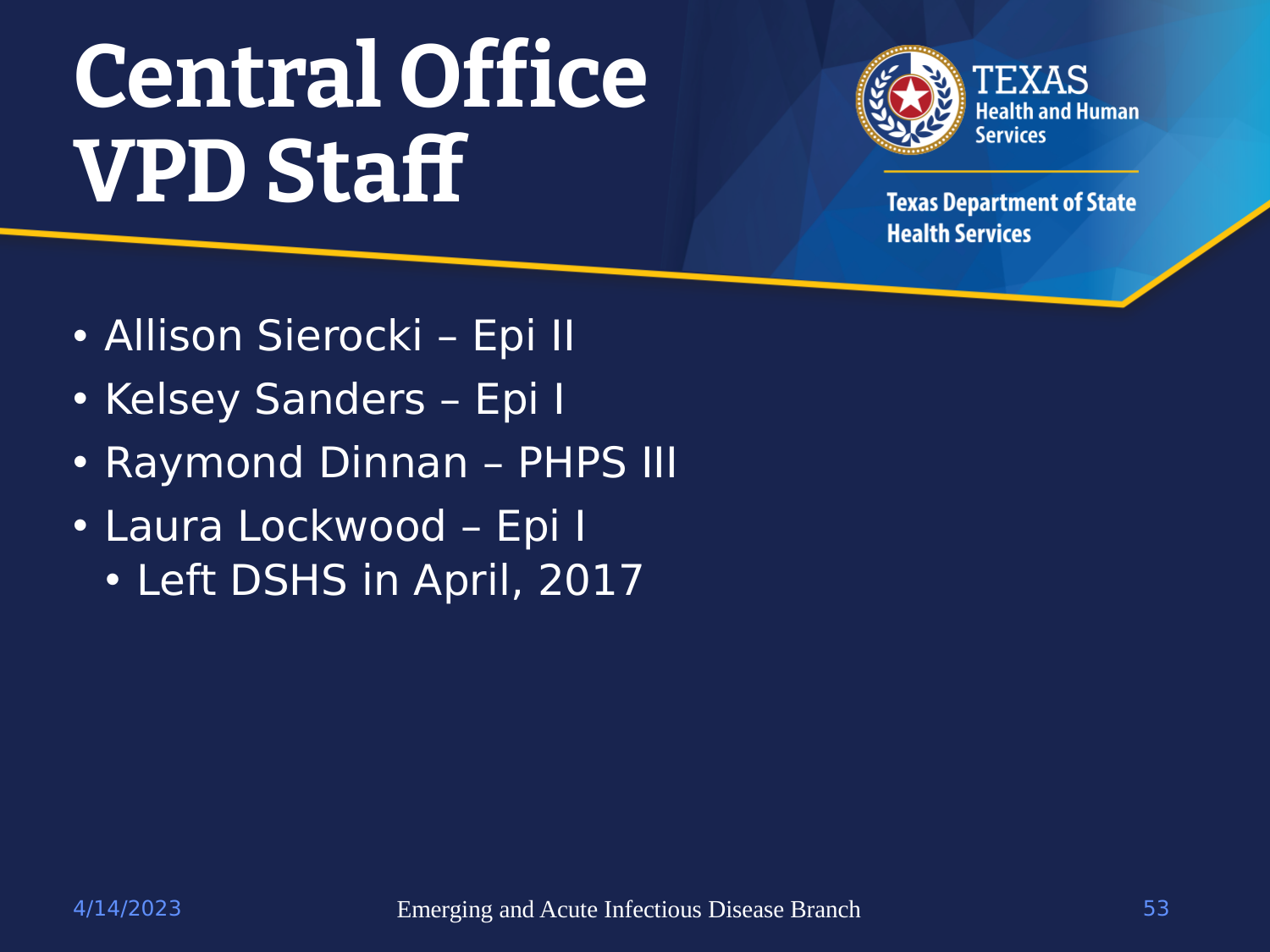

# Central Office VPD Staff
Allison Sierocki – Epi II
Kelsey Sanders – Epi I
Raymond Dinnan – PHPS III
Laura Lockwood – Epi I
Left DSHS in April, 2017
4/14/2023
Emerging and Acute Infectious Disease Branch
53